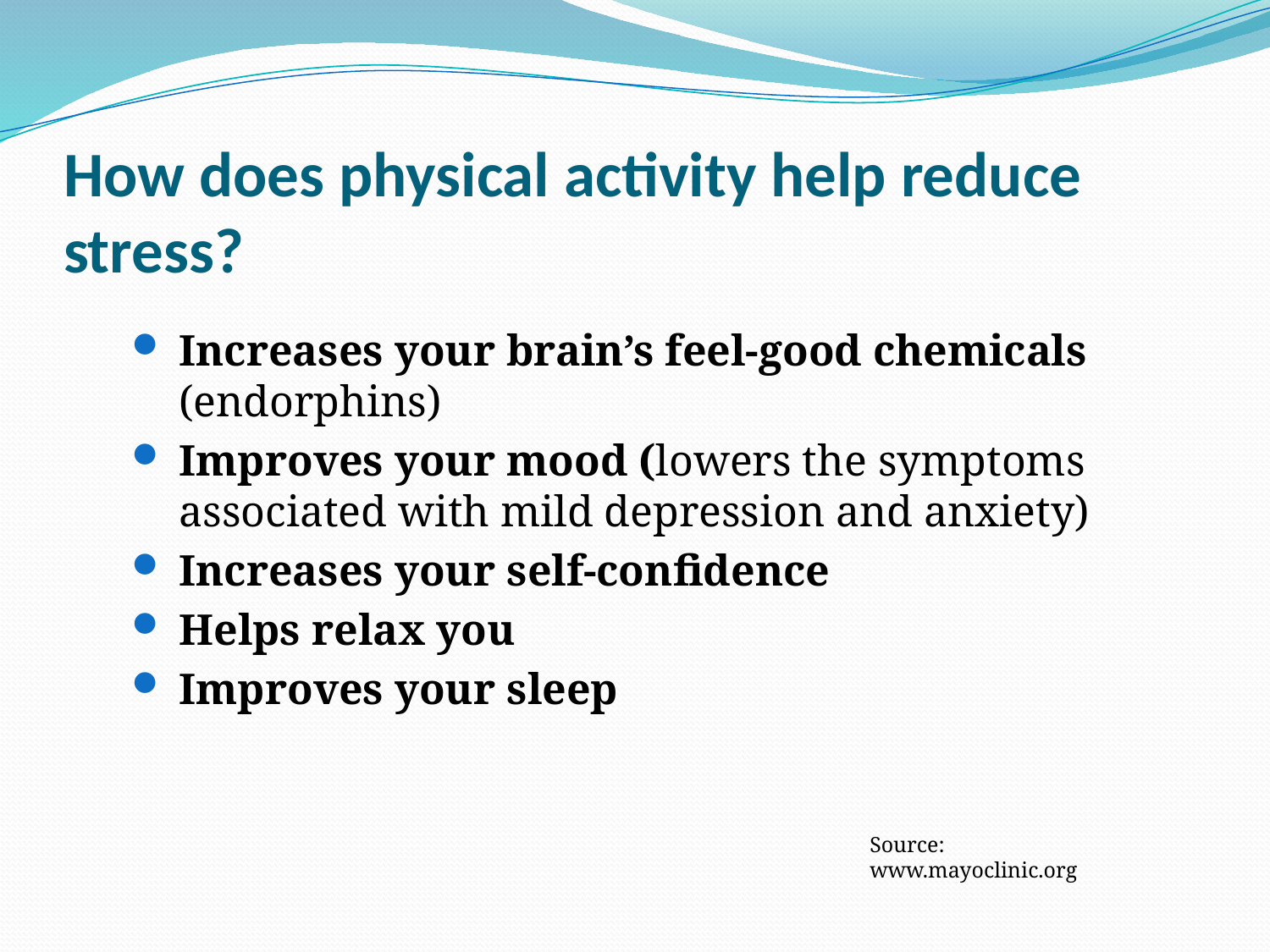

# How does physical activity help reduce stress?

Increases your brain’s feel-good chemicals (endorphins)
Improves your mood (lowers the symptoms associated with mild depression and anxiety)
Increases your self-confidence
Helps relax you
Improves your sleep

Source: www.mayoclinic.org